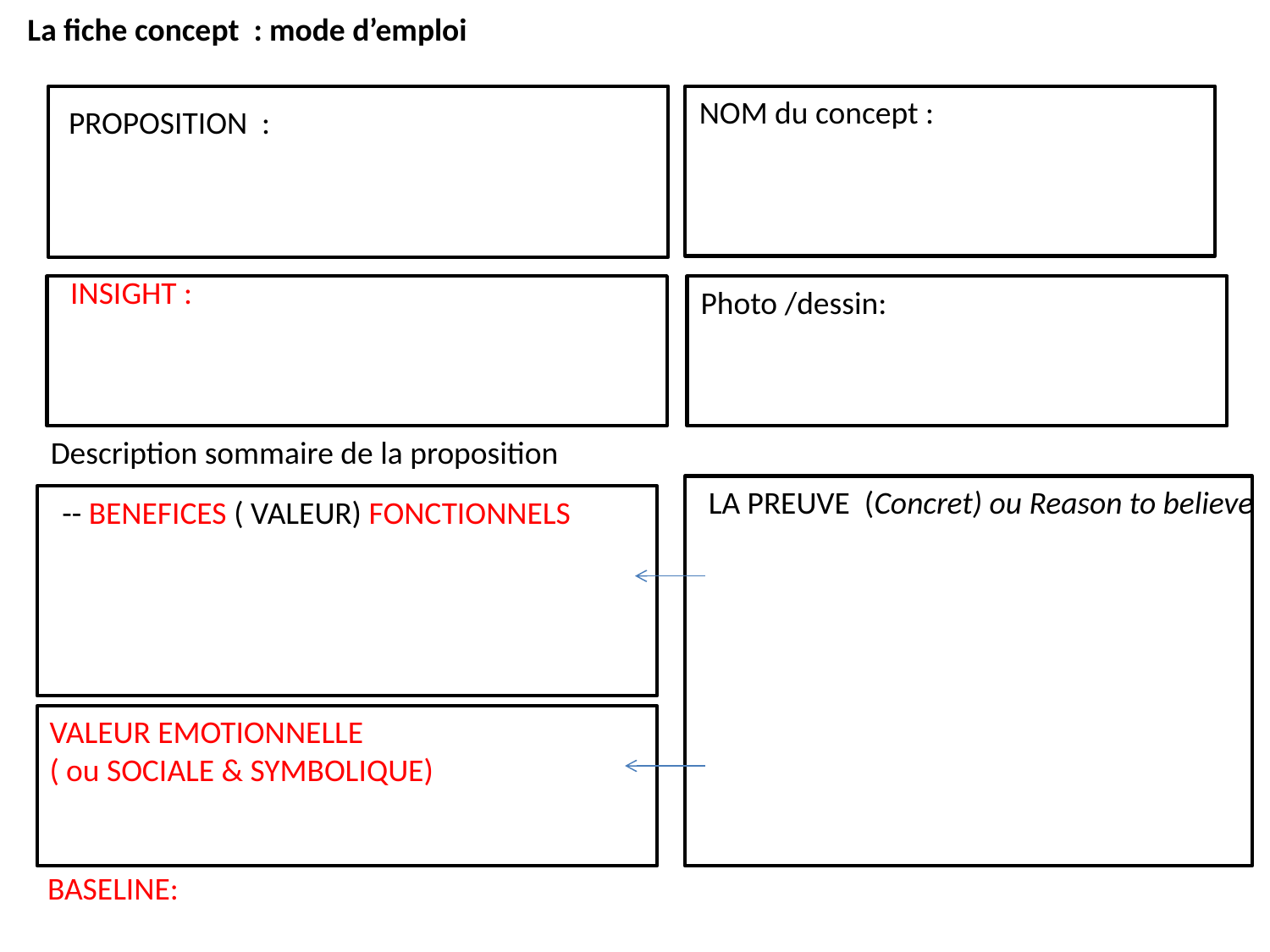

# La fiche concept  : mode d’emploi

NOM du concept :

PROPOSITION  :
INSIGHT :

Photo /dessin:

Description sommaire de la proposition

 LA PREUVE  (Concret) ou Reason to believe

-- BENEFICES ( VALEUR) FONCTIONNELS

VALEUR EMOTIONNELLE
( ou SOCIALE & SYMBOLIQUE)
BASELINE: